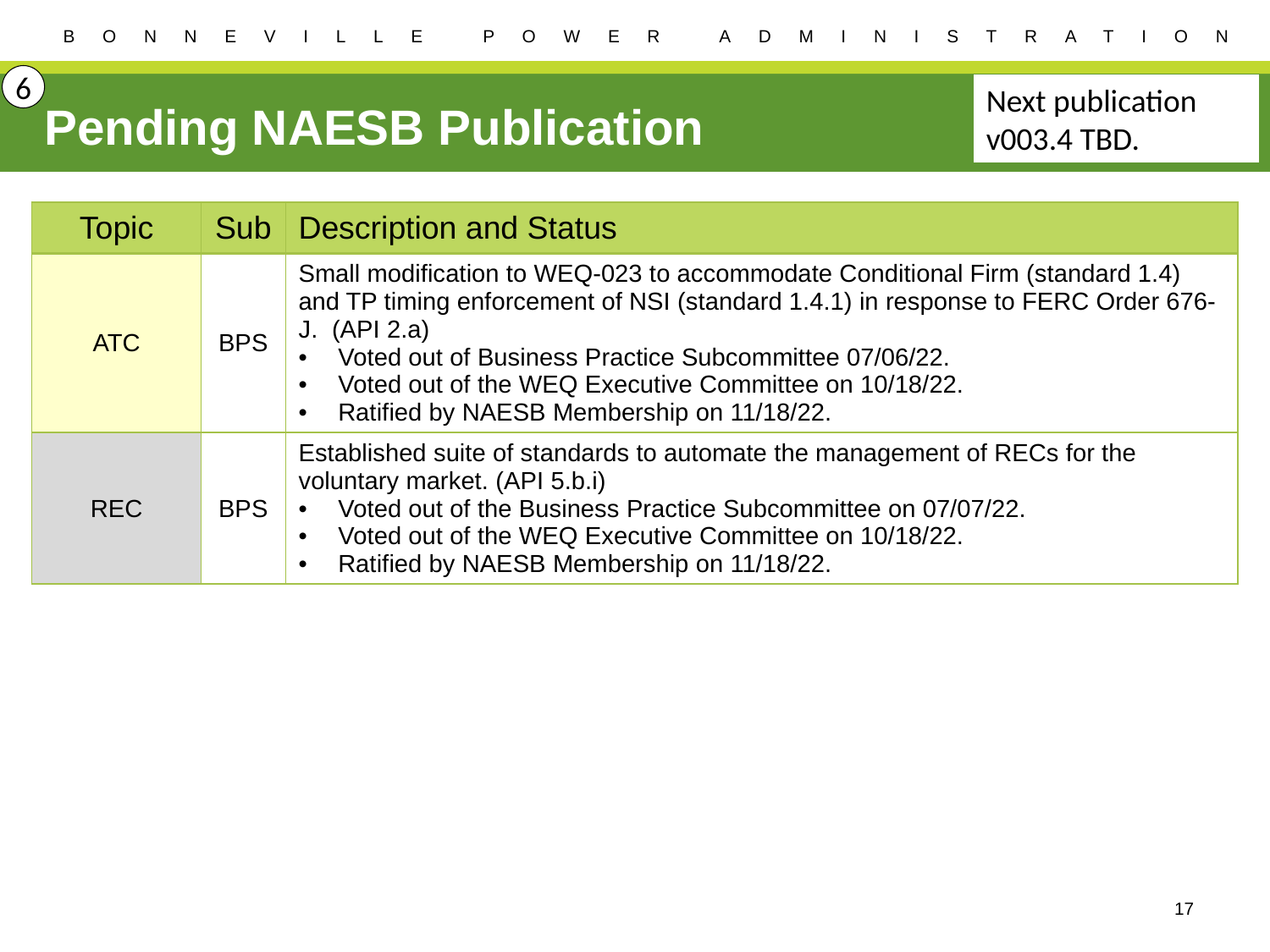

6

Next publication v003.4 TBD.
# Pending NAESB Publication
| Topic | Sub | Description and Status |
| --- | --- | --- |
| ATC | BPS | Small modification to WEQ-023 to accommodate Conditional Firm (standard 1.4) and TP timing enforcement of NSI (standard 1.4.1) in response to FERC Order 676-J. (API 2.a) Voted out of Business Practice Subcommittee 07/06/22. Voted out of the WEQ Executive Committee on 10/18/22. Ratified by NAESB Membership on 11/18/22. |
| REC | BPS | Established suite of standards to automate the management of RECs for the voluntary market. (API 5.b.i) Voted out of the Business Practice Subcommittee on 07/07/22. Voted out of the WEQ Executive Committee on 10/18/22. Ratified by NAESB Membership on 11/18/22. |
17